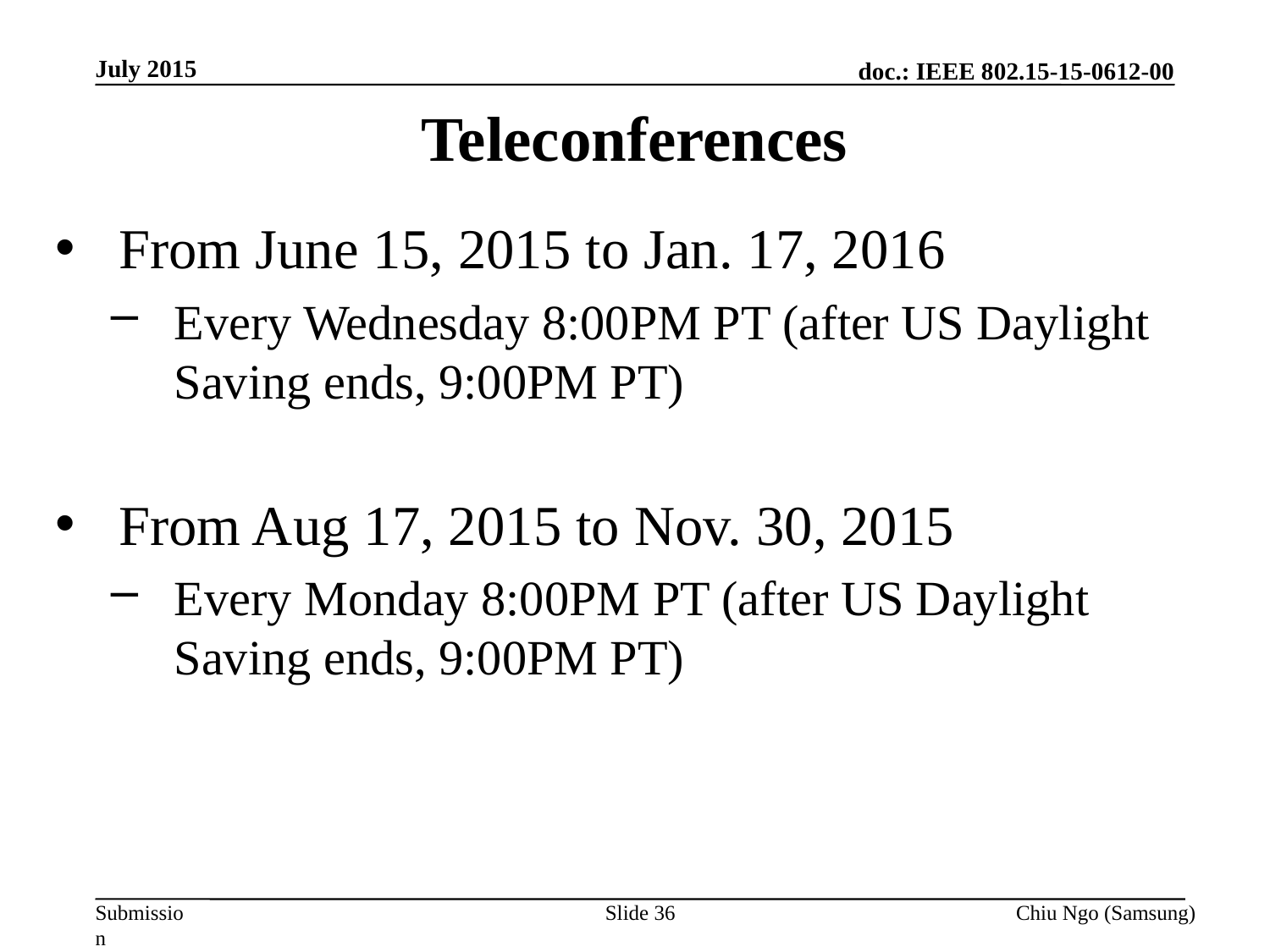

July 2015
# Teleconferences
From June 15, 2015 to Jan. 17, 2016
Every Wednesday 8:00PM PT (after US Daylight Saving ends, 9:00PM PT)

From Aug 17, 2015 to Nov. 30, 2015
Every Monday 8:00PM PT (after US Daylight Saving ends, 9:00PM PT)
Slide 36
Chiu Ngo (Samsung)